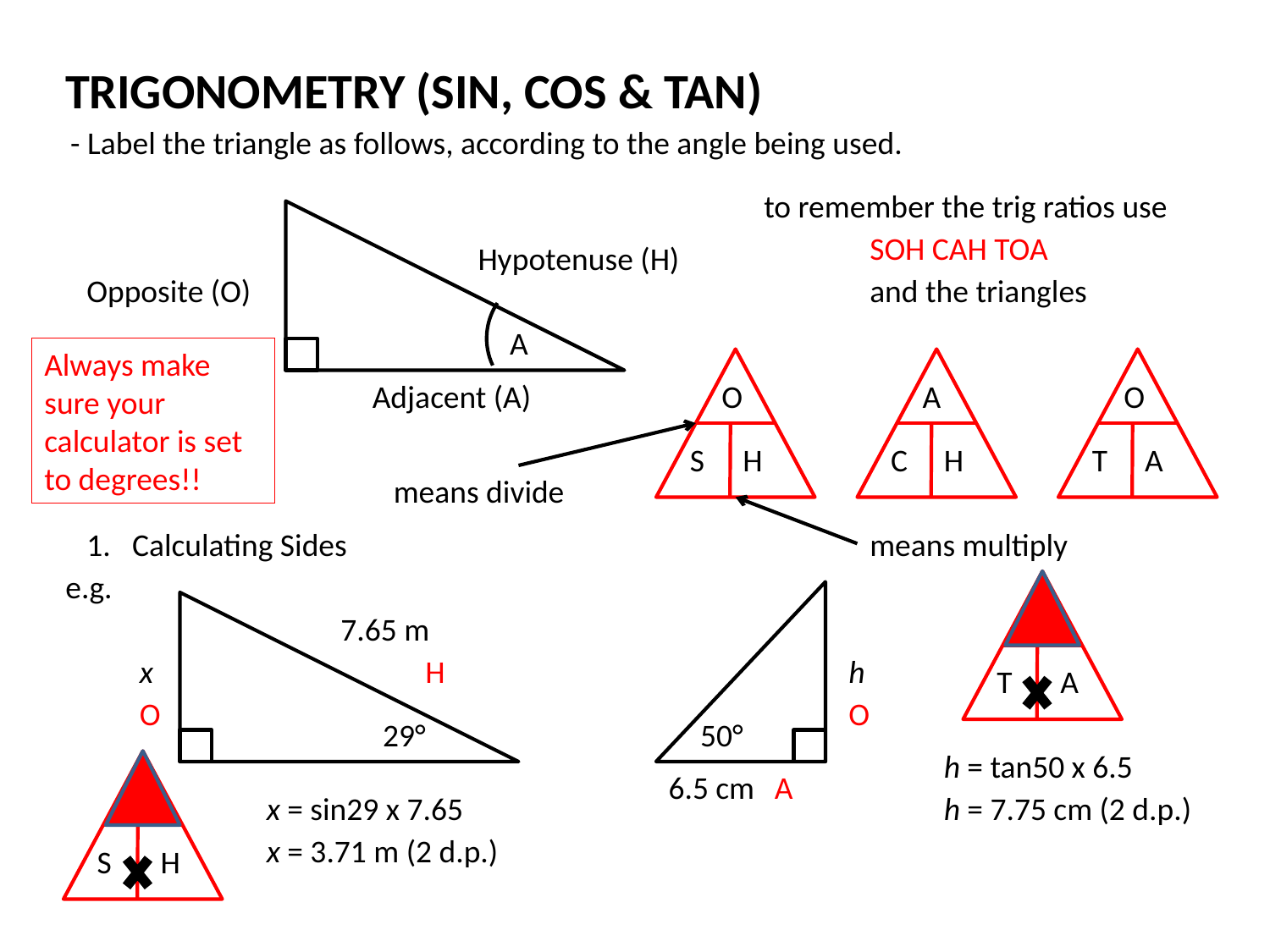

TRIGONOMETRY (SIN, COS & TAN)
- Label the triangle as follows, according to the angle being used.
to remember the trig ratios use

SOH CAH TOA
Hypotenuse (H)
Opposite (O)
and the triangles

A
Always make sure your calculator is set to degrees!!

Adjacent (A)
O
A
O
S
H
C
H
T
A
means divide
1.   Calculating Sides
means multiply
e.g.

O
7.65 m
x
H
h
T
A

O
O
29°
50°

h = tan50 x 6.5

6.5 cm
A
O
x = sin29 x 7.65
h = 7.75 cm (2 d.p.)
x = 3.71 m (2 d.p.)
S
H